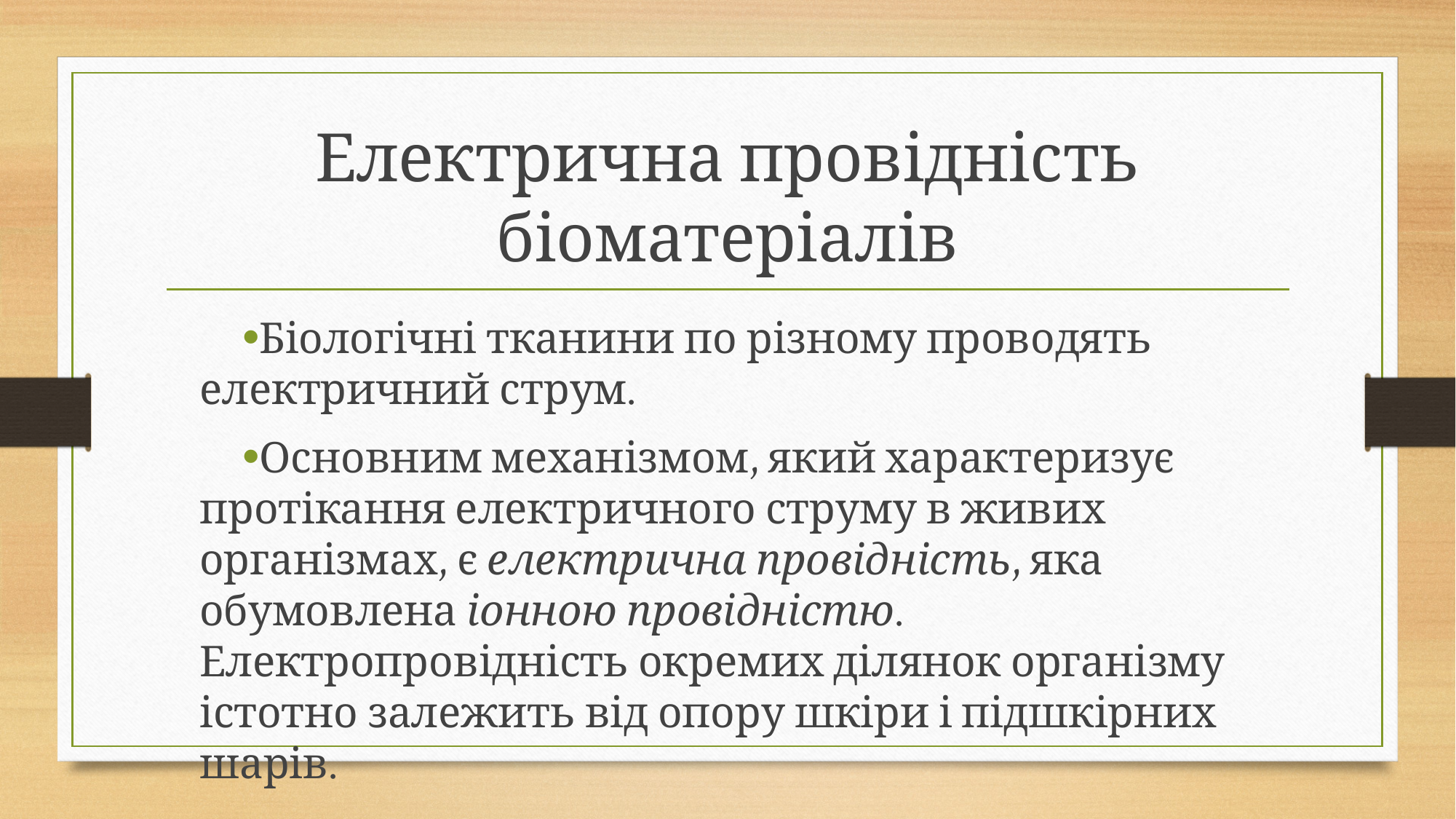

# Електрична провідність біоматеріалів
Біологічні тканини по різному проводять електричний струм.
Основним механізмом, який характеризує протікання електричного струму в живих організмах, є електрична провідність, яка обумовлена іонною провідністю. Електропровідність окремих ділянок організму істотно залежить від опору шкіри і підшкірних шарів.